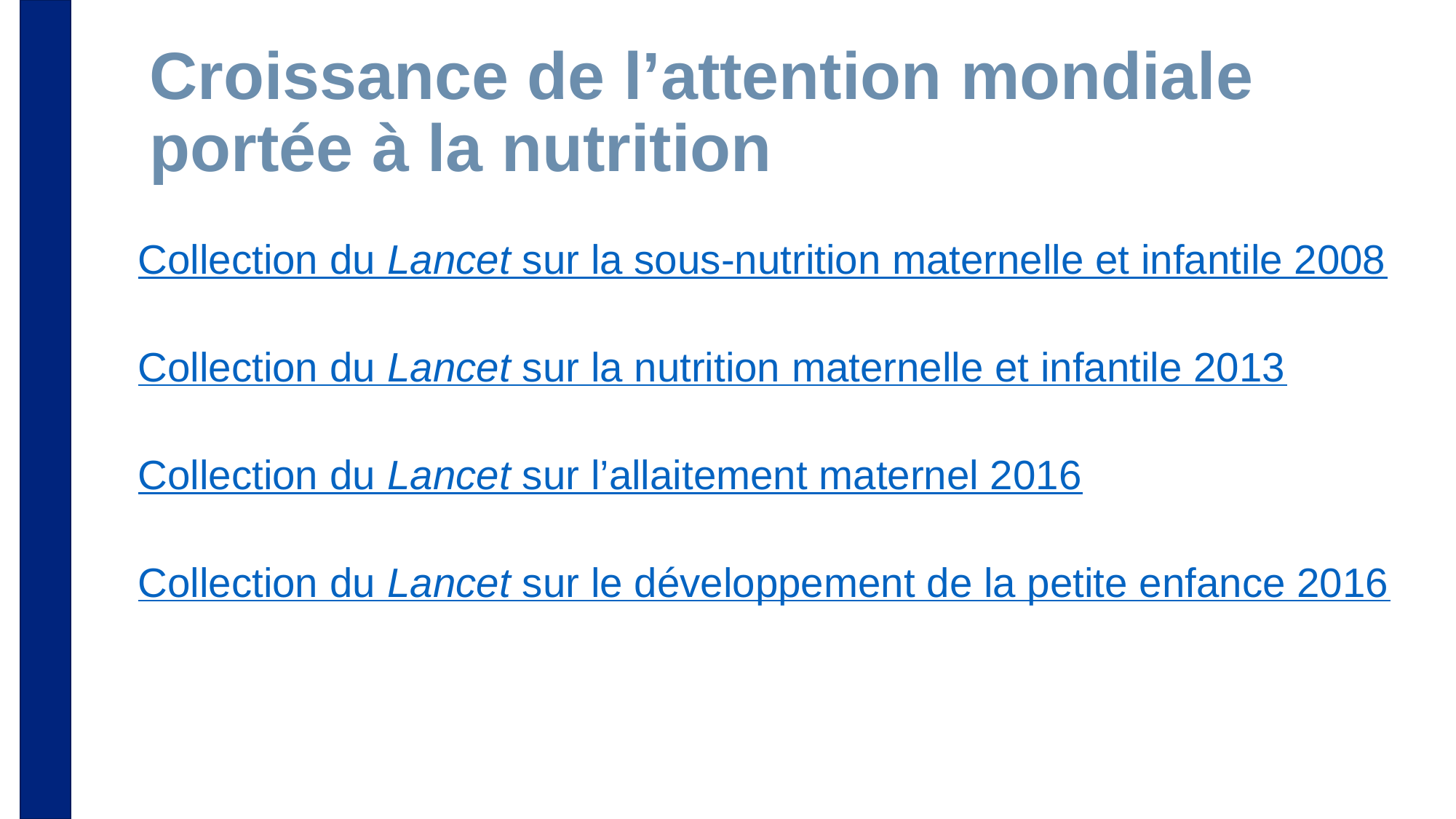

# Croissance de l’attention mondiale portée à la nutrition
Collection du Lancet sur la sous-nutrition maternelle et infantile 2008

Collection du Lancet sur la nutrition maternelle et infantile 2013

Collection du Lancet sur l’allaitement maternel 2016

Collection du Lancet sur le développement de la petite enfance 2016